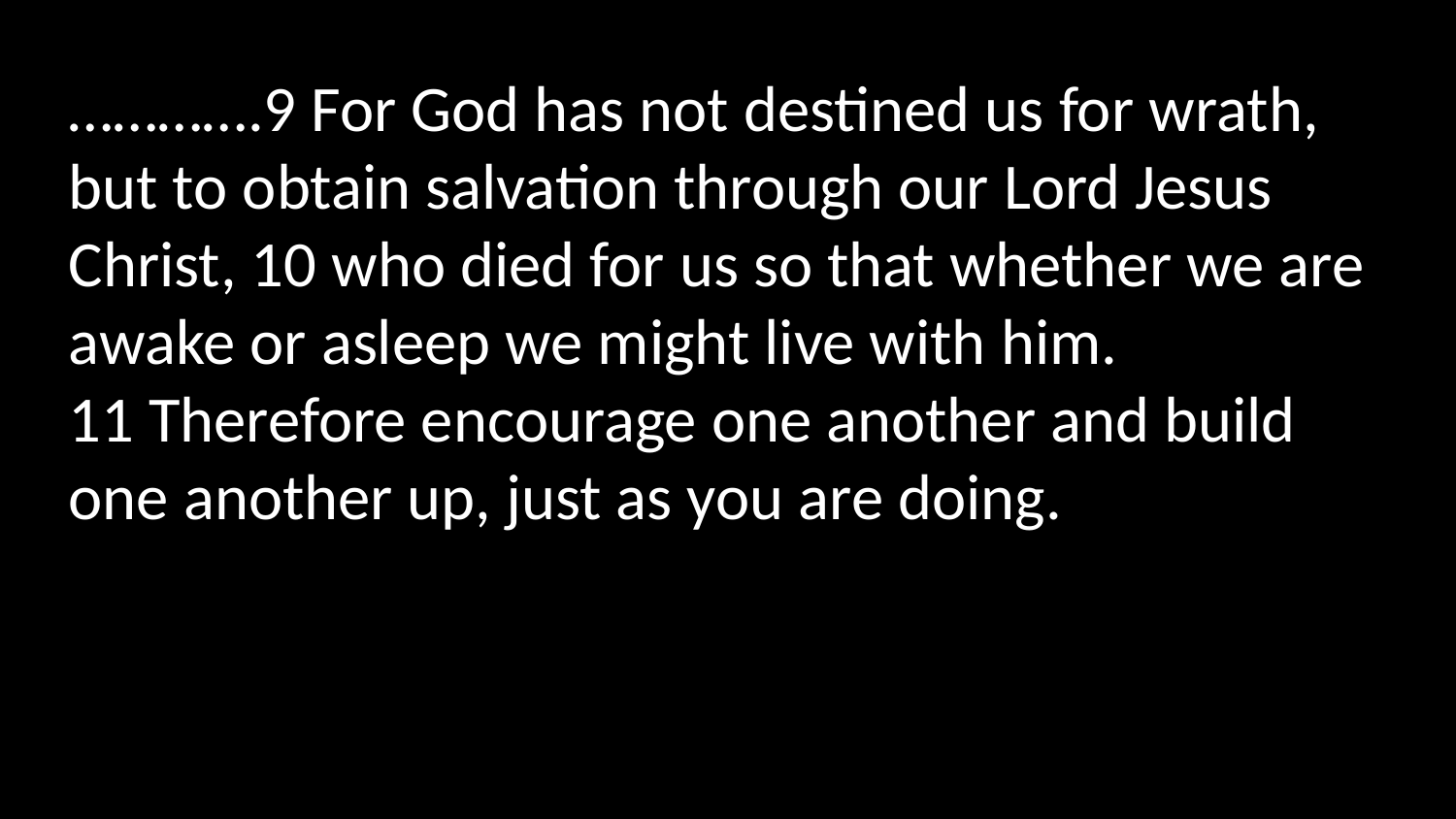

………….9 For God has not destined us for wrath, but to obtain salvation through our Lord Jesus Christ, 10 who died for us so that whether we are awake or asleep we might live with him.  11 Therefore encourage one another and build one another up, just as you are doing.